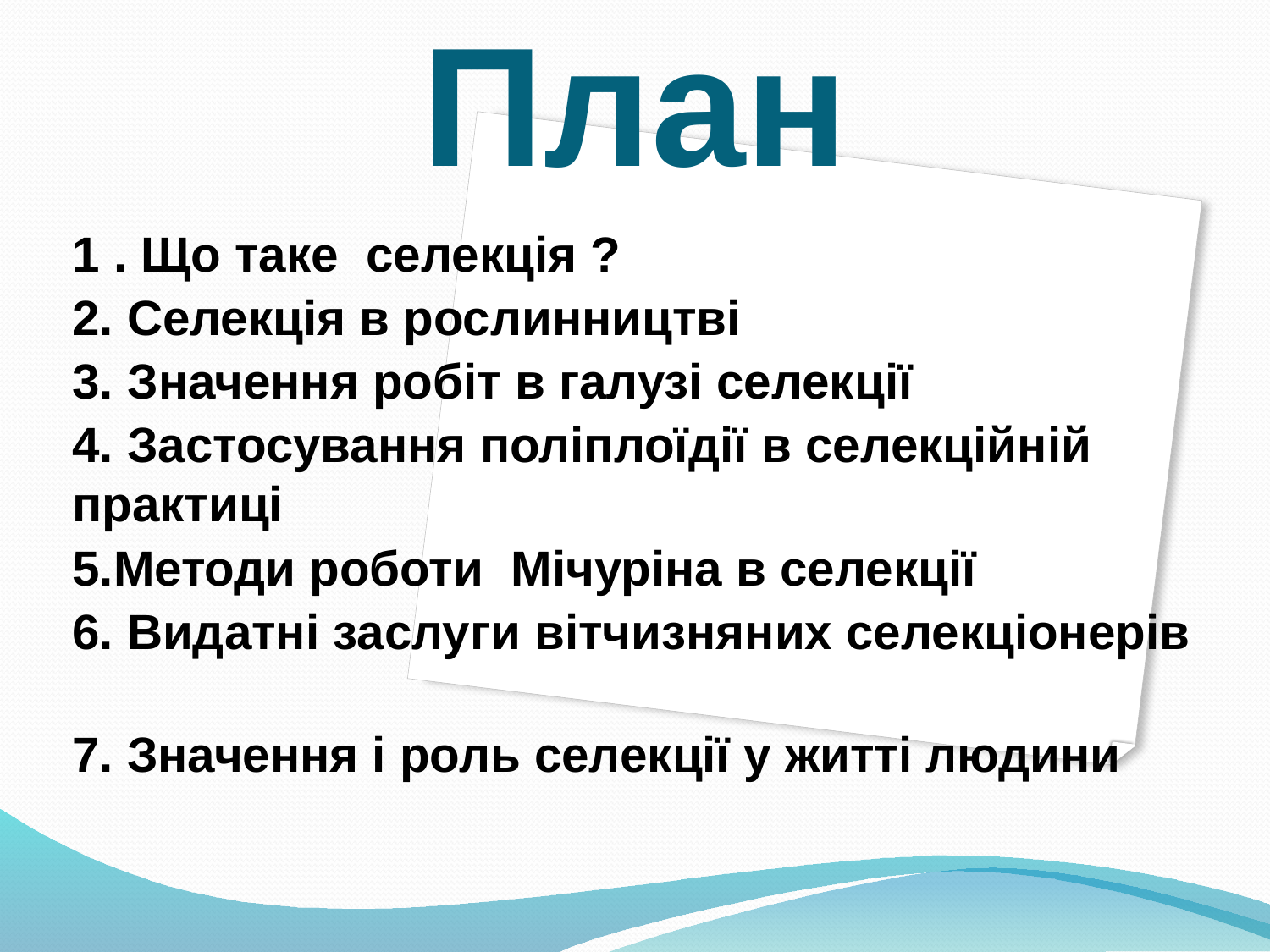

План
1 . Що таке  селекція ?
2. Селекція в рослинництві
3. Значення робіт в галузі селекції
4. Застосування поліплоїдії в селекційній        практиці
5.Методи роботи  Мічуріна в селекції
6. Видатні заслуги вітчизняних селекціонерів
7. Значення і роль селекції у житті людини